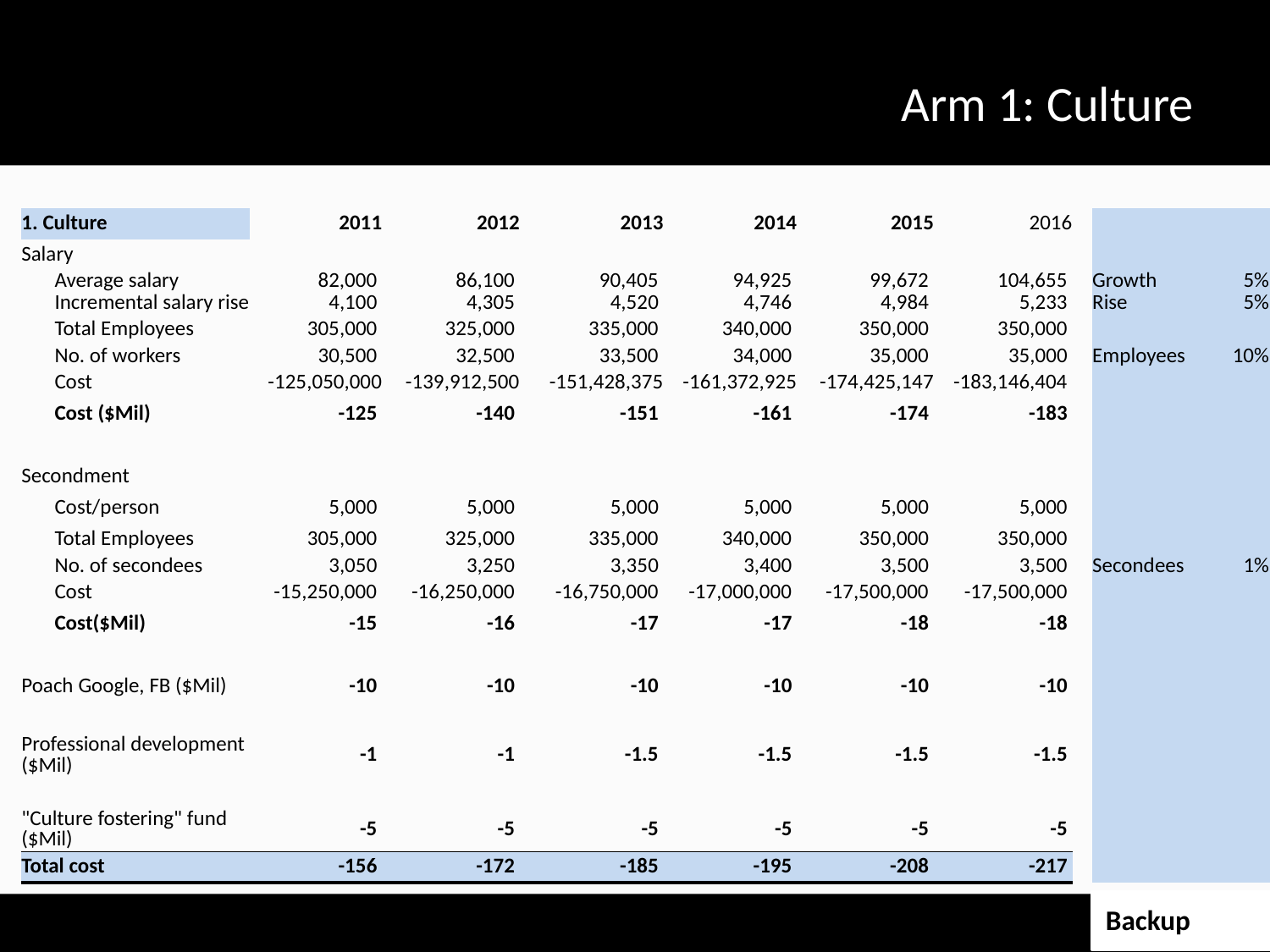

# Arm 1: Culture
| 1. Culture | 2011 | 2012 | 2013 | 2014 | 2015 | 2016 |  |  |  |
| --- | --- | --- | --- | --- | --- | --- | --- | --- | --- |
| Salary |  |  |  |  |  |  |  |  |  |
| Average salary | 82,000 | 86,100 | 90,405 | 94,925 | 99,672 | 104,655 |  | Growth | 5% |
| Incremental salary rise | 4,100 | 4,305 | 4,520 | 4,746 | 4,984 | 5,233 |  | Rise | 5% |
| Total Employees | 305,000 | 325,000 | 335,000 | 340,000 | 350,000 | 350,000 |  |  |  |
| No. of workers | 30,500 | 32,500 | 33,500 | 34,000 | 35,000 | 35,000 |  | Employees | 10% |
| Cost | -125,050,000 | -139,912,500 | -151,428,375 | -161,372,925 | -174,425,147 | -183,146,404 |  |  |  |
| Cost ($Mil) | -125 | -140 | -151 | -161 | -174 | -183 |  |  |  |
|  |  |  |  |  |  |  |  |  |  |
| Secondment |  |  |  |  |  |  |  |  |  |
| Cost/person | 5,000 | 5,000 | 5,000 | 5,000 | 5,000 | 5,000 |  |  |  |
| Total Employees | 305,000 | 325,000 | 335,000 | 340,000 | 350,000 | 350,000 |  |  |  |
| No. of secondees | 3,050 | 3,250 | 3,350 | 3,400 | 3,500 | 3,500 |  | Secondees | 1% |
| Cost | -15,250,000 | -16,250,000 | -16,750,000 | -17,000,000 | -17,500,000 | -17,500,000 |  |  |  |
| Cost($Mil) | -15 | -16 | -17 | -17 | -18 | -18 |  |  |  |
|  |  |  |  |  |  |  |  |  |  |
| Poach Google, FB ($Mil) | -10 | -10 | -10 | -10 | -10 | -10 |  |  |  |
|  |  |  |  |  |  |  |  |  |  |
| Professional development ($Mil) | -1 | -1 | -1.5 | -1.5 | -1.5 | -1.5 |  |  |  |
|  |  |  |  |  |  |  |  |  |  |
| "Culture fostering" fund ($Mil) | -5 | -5 | -5 | -5 | -5 | -5 |  |  |  |
| Total cost | -156 | -172 | -185 | -195 | -208 | -217 |  |  |  |